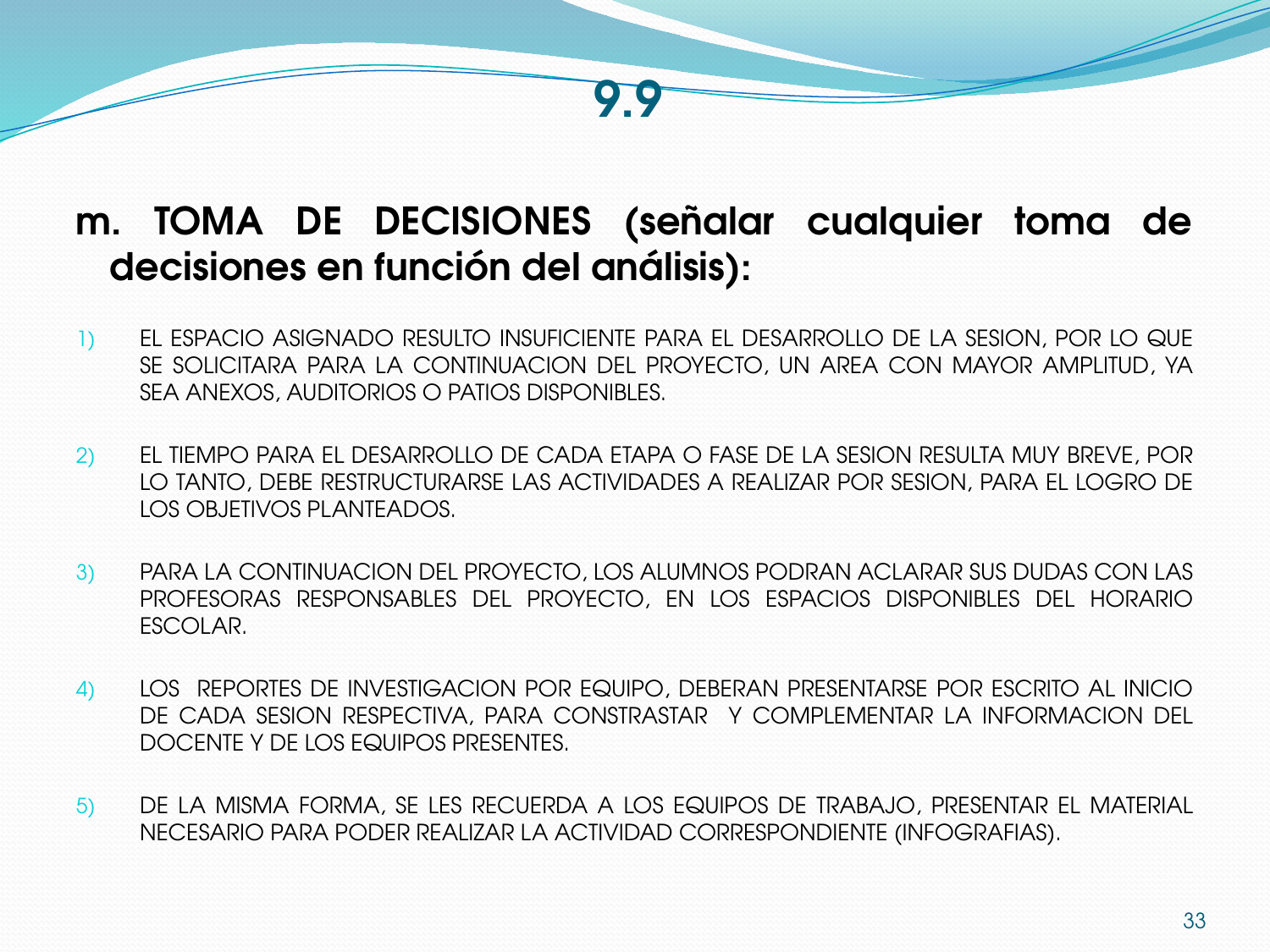

# 9.9

m. TOMA DE DECISIONES (señalar cualquier toma de decisiones en función del análisis):

EL ESPACIO ASIGNADO RESULTO INSUFICIENTE PARA EL DESARROLLO DE LA SESION, POR LO QUE SE SOLICITARA PARA LA CONTINUACION DEL PROYECTO, UN AREA CON MAYOR AMPLITUD, YA SEA ANEXOS, AUDITORIOS O PATIOS DISPONIBLES.

EL TIEMPO PARA EL DESARROLLO DE CADA ETAPA O FASE DE LA SESION RESULTA MUY BREVE, POR LO TANTO, DEBE RESTRUCTURARSE LAS ACTIVIDADES A REALIZAR POR SESION, PARA EL LOGRO DE LOS OBJETIVOS PLANTEADOS.

PARA LA CONTINUACION DEL PROYECTO, LOS ALUMNOS PODRAN ACLARAR SUS DUDAS CON LAS PROFESORAS RESPONSABLES DEL PROYECTO, EN LOS ESPACIOS DISPONIBLES DEL HORARIO ESCOLAR.

LOS  REPORTES DE INVESTIGACION POR EQUIPO, DEBERAN PRESENTARSE POR ESCRITO AL INICIO DE CADA SESION RESPECTIVA, PARA CONSTRASTAR  Y COMPLEMENTAR LA INFORMACION DEL DOCENTE Y DE LOS EQUIPOS PRESENTES.

DE LA MISMA FORMA, SE LES RECUERDA A LOS EQUIPOS DE TRABAJO, PRESENTAR EL MATERIAL NECESARIO PARA PODER REALIZAR LA ACTIVIDAD CORRESPONDIENTE (INFOGRAFIAS).
33